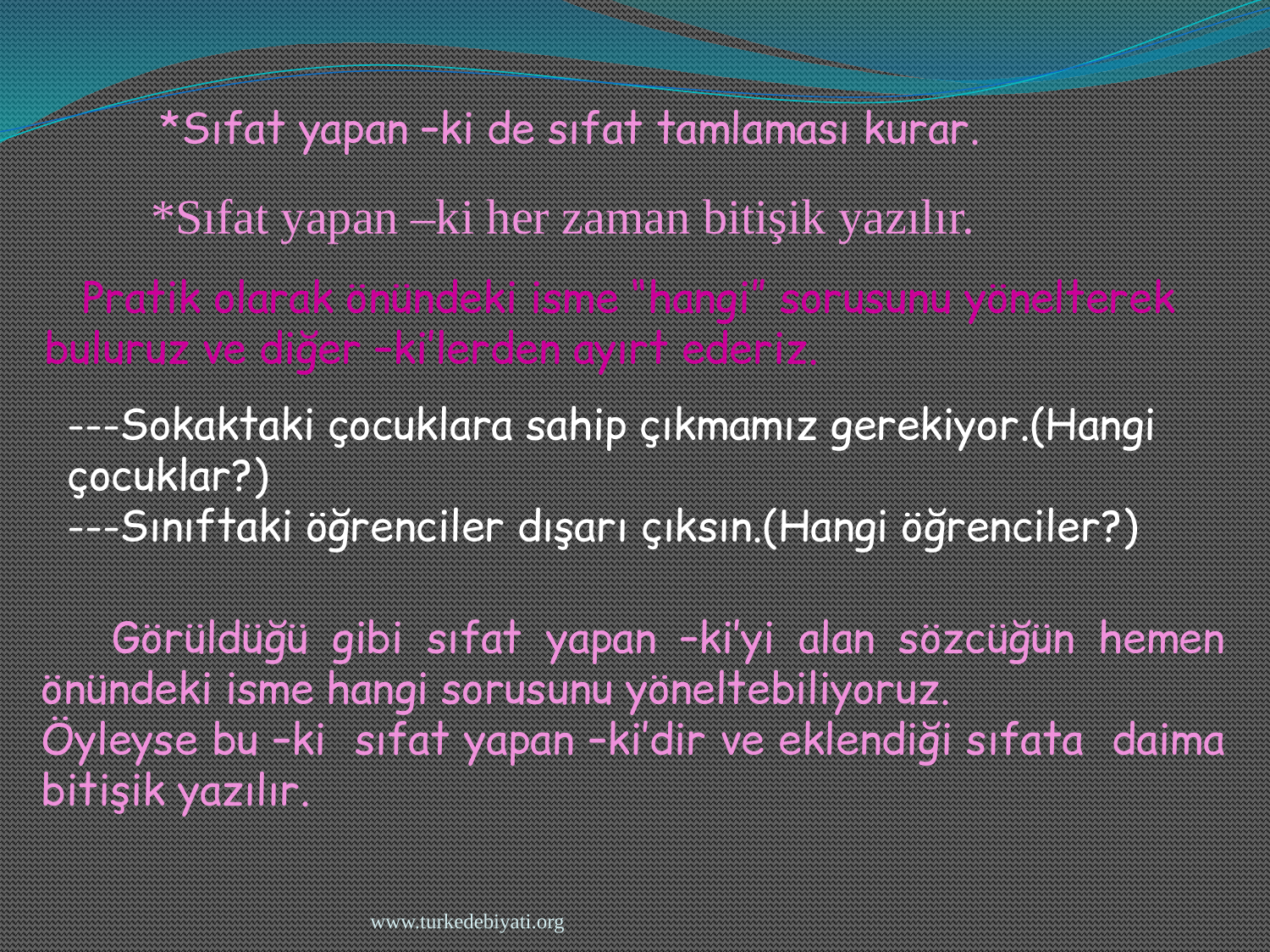

*Sıfat yapan –ki de sıfat tamlaması kurar.
        *Sıfat yapan –ki her zaman bitişik yazılır.
   Pratik olarak önündeki isme “hangi” sorusunu yönelterek buluruz ve diğer –ki’lerden ayırt ederiz.
---Sokaktaki çocuklara sahip çıkmamız gerekiyor.(Hangi çocuklar?)
---Sınıftaki öğrenciler dışarı çıksın.(Hangi öğrenciler?)

   Görüldüğü gibi sıfat yapan –ki’yi alan sözcüğün hemen önündeki isme hangi sorusunu yöneltebiliyoruz.
Öyleyse bu –ki  sıfat yapan –ki’dir ve eklendiği sıfata  daima bitişik yazılır.
www.turkedebiyati.org